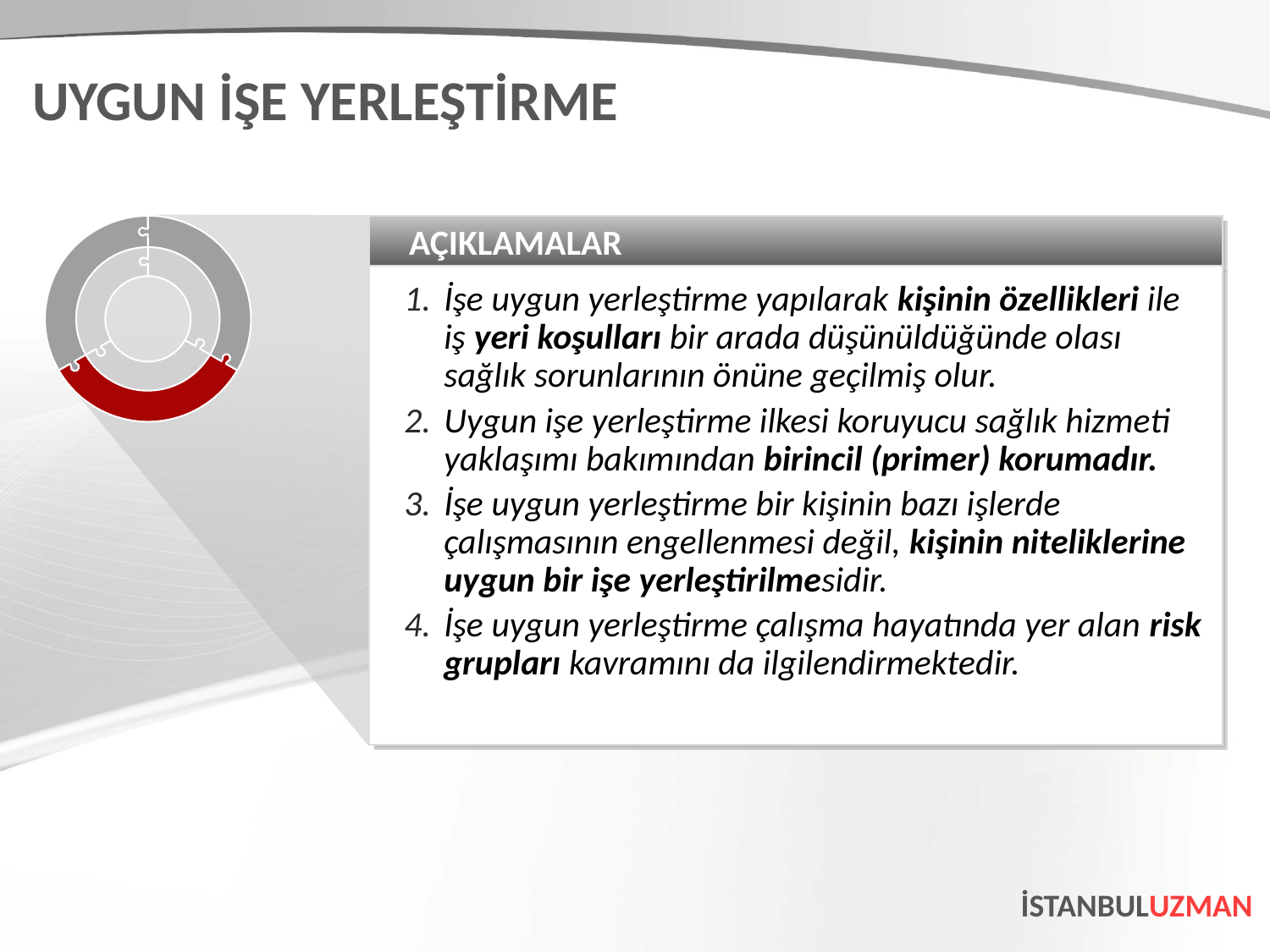

UYGUN İŞE YERLEŞTİRME

AÇIKLAMALAR
İşe uygun yerleştirme yapılarak kişinin özellikleri ile iş yeri koşulları bir arada düşünüldüğünde olası sağlık sorunlarının önüne geçilmiş olur.
Uygun işe yerleştirme ilkesi koruyucu sağlık hizmeti yaklaşımı bakımından birincil (primer) korumadır.
İşe uygun yerleştirme bir kişinin bazı işlerde çalışmasının engellenmesi değil, kişinin niteliklerine uygun bir işe yerleştirilmesidir.
İşe uygun yerleştirme çalışma hayatında yer alan risk grupları kavramını da ilgilendirmektedir.

İSTANBULUZMAN